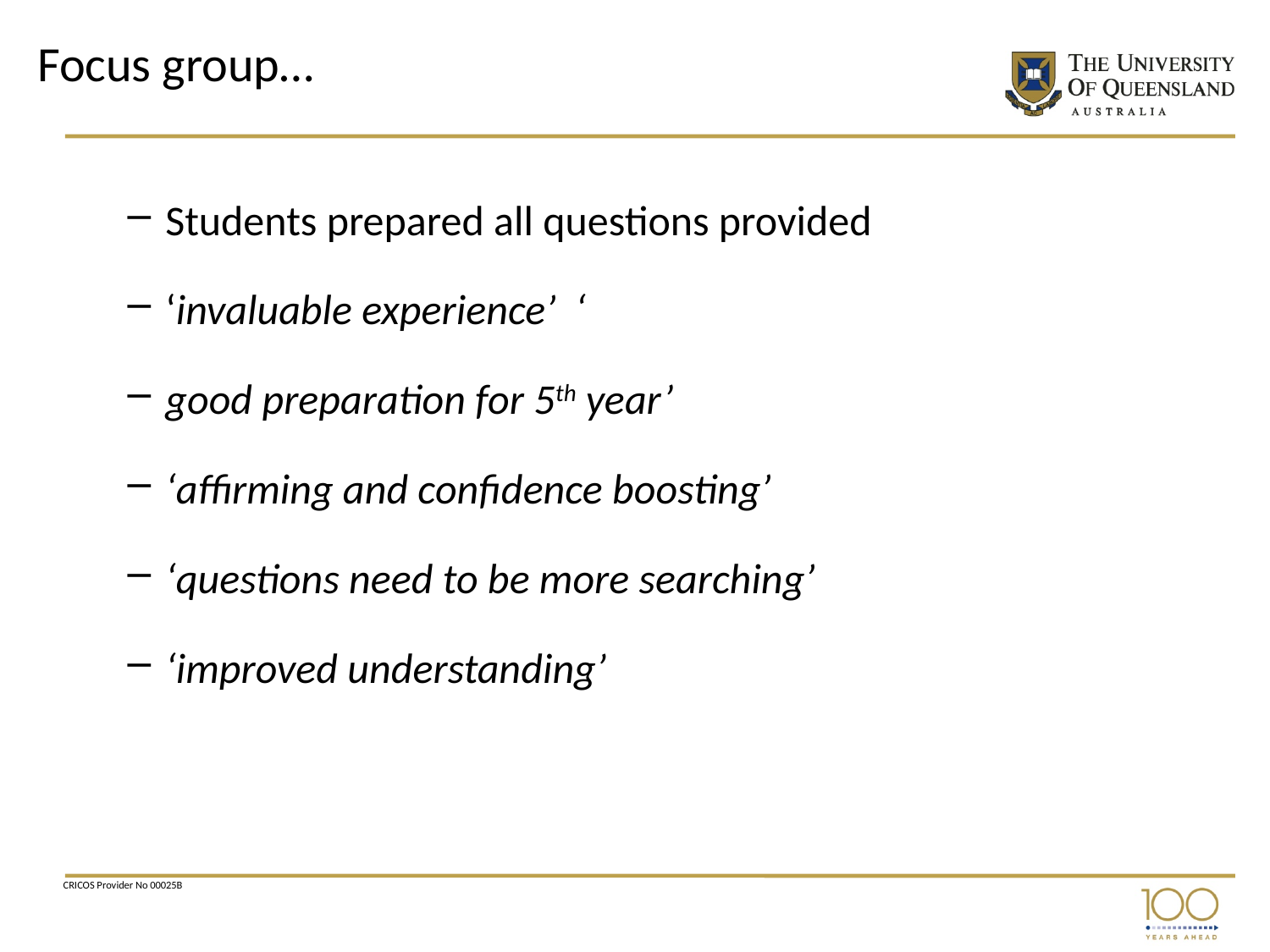

# Focus group…
Students prepared all questions provided
‘invaluable experience’  ‘
good preparation for 5th year’
‘affirming and confidence boosting’
‘questions need to be more searching’
‘improved understanding’

CRICOS Provider No 00025B